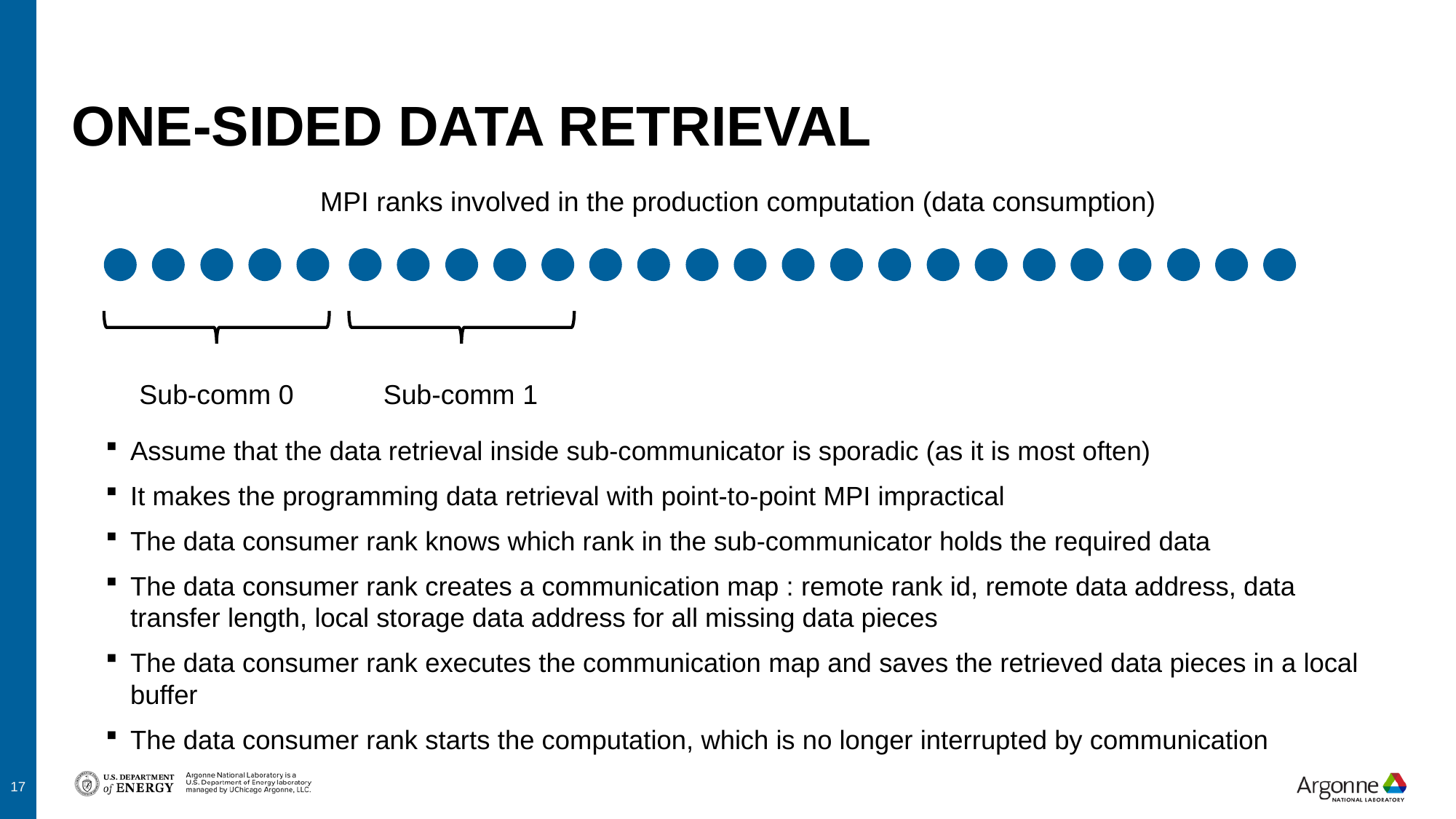

# One-sided data retrieval
MPI ranks involved in the production computation (data consumption)

Sub-comm 0
Sub-comm 1
Assume that the data retrieval inside sub-communicator is sporadic (as it is most often)
It makes the programming data retrieval with point-to-point MPI impractical
The data consumer rank knows which rank in the sub-communicator holds the required data
The data consumer rank creates a communication map : remote rank id, remote data address, data transfer length, local storage data address for all missing data pieces
The data consumer rank executes the communication map and saves the retrieved data pieces in a local buffer
The data consumer rank starts the computation, which is no longer interrupted by communication
17